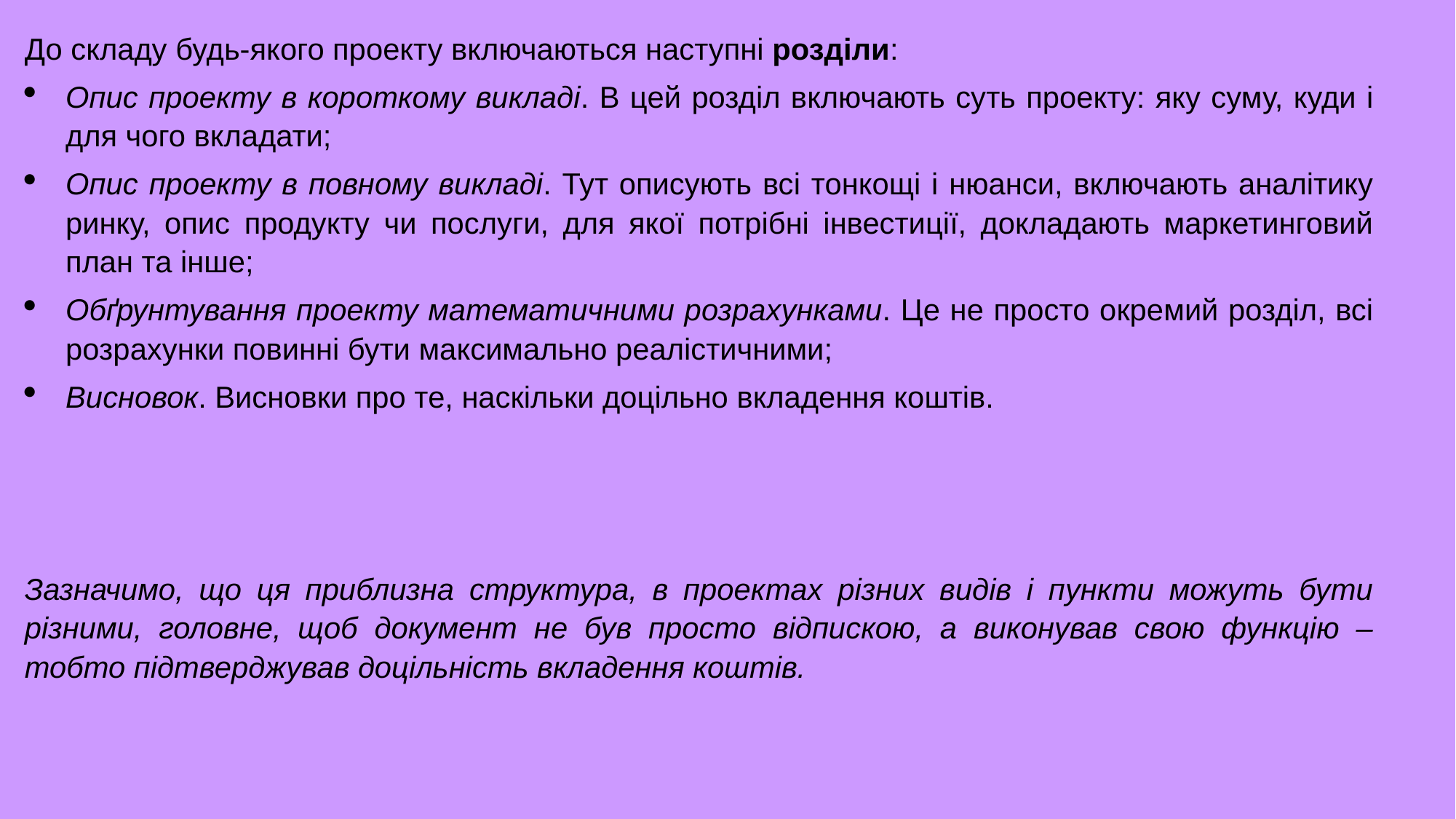

До складу будь-якого проекту включаються наступні розділи:
Опис проекту в короткому викладі. В цей розділ включають суть проекту: яку суму, куди і для чого вкладати;
Опис проекту в повному викладі. Тут описують всі тонкощі і нюанси, включають аналітику ринку, опис продукту чи послуги, для якої потрібні інвестиції, докладають маркетинговий план та інше;
Обґрунтування проекту математичними розрахунками. Це не просто окремий розділ, всі розрахунки повинні бути максимально реалістичними;
Висновок. Висновки про те, наскільки доцільно вкладення коштів.

Зазначимо, що ця приблизна структура, в проектах різних видів і пункти можуть бути різними, головне, щоб документ не був просто відпискою, а виконував свою функцію – тобто підтверджував доцільність вкладення коштів.